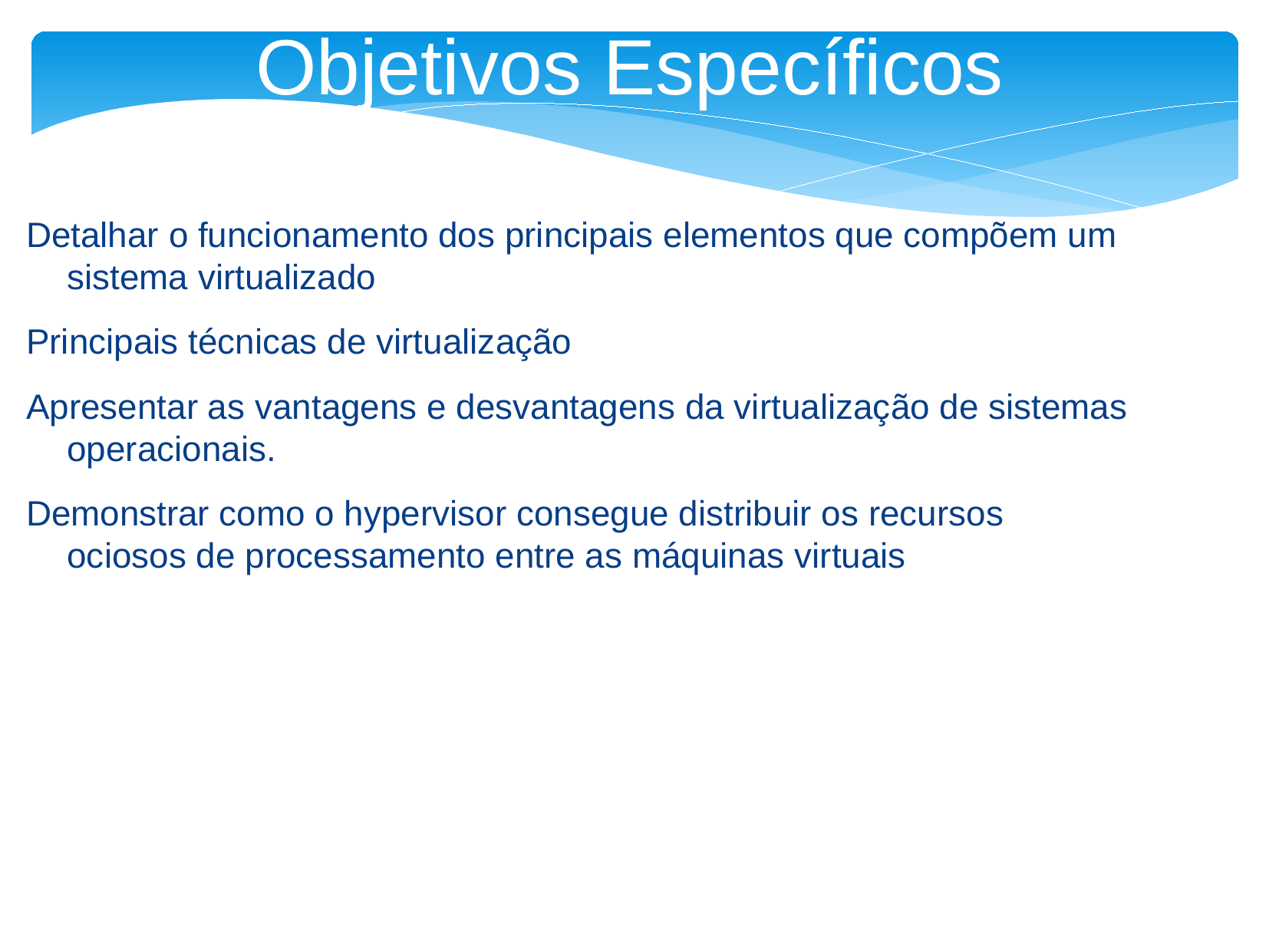

Objetivos Específicos
Detalhar o funcionamento dos principais elementos que compõem um sistema virtualizado
Principais técnicas de virtualização
Apresentar as vantagens e desvantagens da virtualização de sistemas operacionais.
Demonstrar como o hypervisor consegue distribuir os recursos ociosos de processamento entre as máquinas virtuais